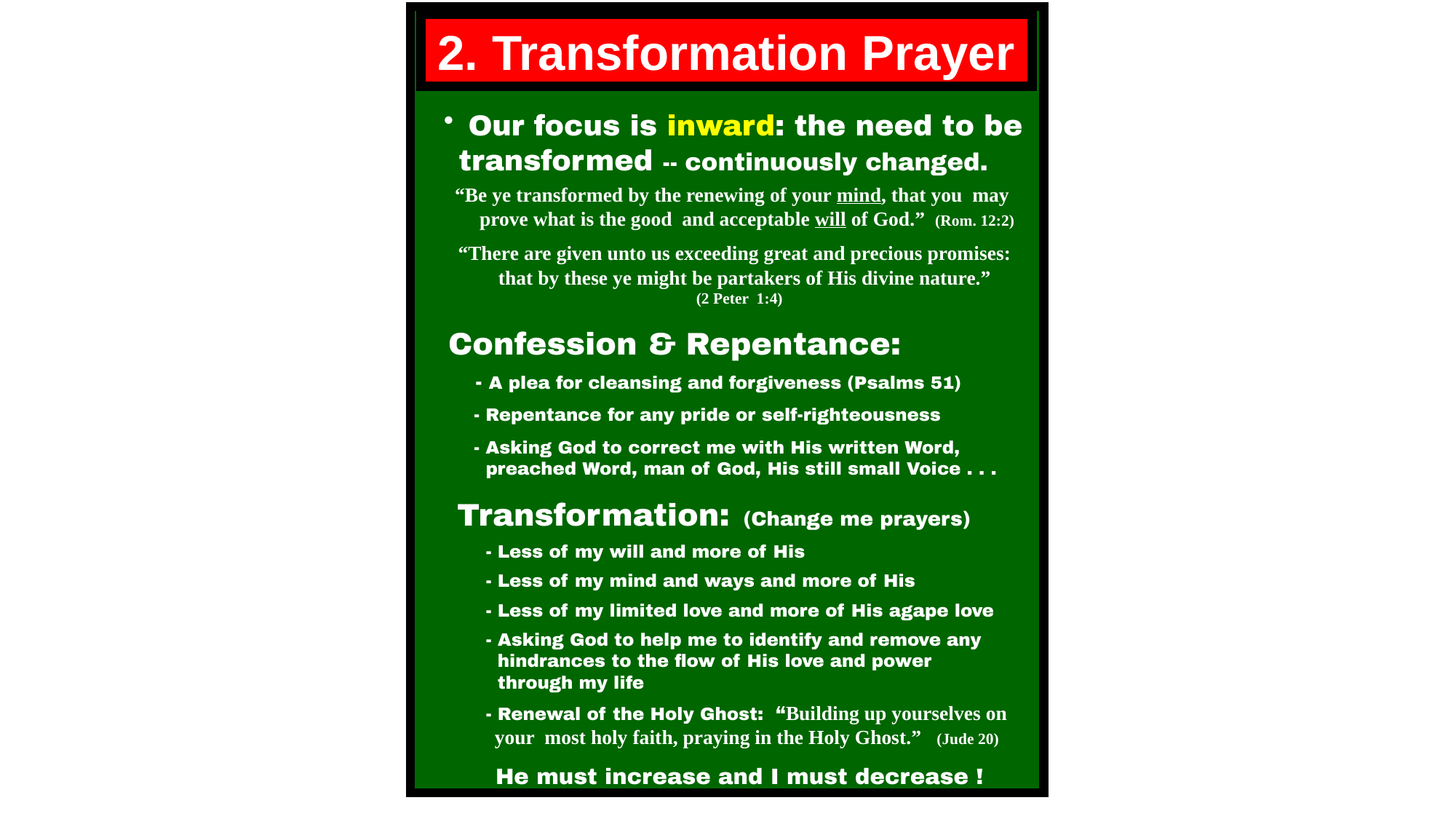

Our focus is inward: the need to be transformed -- continuously changed.

“Be ye transformed by the renewing of your mind, that you  may    prove what is the good  and acceptable will of God.”  (Rom. 12:2)

“There are given unto us exceeding great and precious promises:   that by these ye might be partakers of His divine nature.”
(2 Peter  1:4)

 Confession & Repentance:

      - A plea for cleansing and forgiveness (Psalms 51)

     - Repentance for any pride or self-righteousness

     - Asking God to correct me with His written Word,
       preached Word, man of God, His still small Voice . . .

  Transformation:  (Change me prayers)

       - Less of my will and more of His

       - Less of my mind and ways and more of His

       - Less of my limited love and more of His agape love

       - Asking God to help me to identify and remove any
         hindrances to the flow of His love and power
         through my life

       - Renewal of the Holy Ghost:  “Building up yourselves on
          your  most holy faith, praying in the Holy Ghost.”   (Jude 20)

He must increase and I must decrease !

2. Transformation Prayer